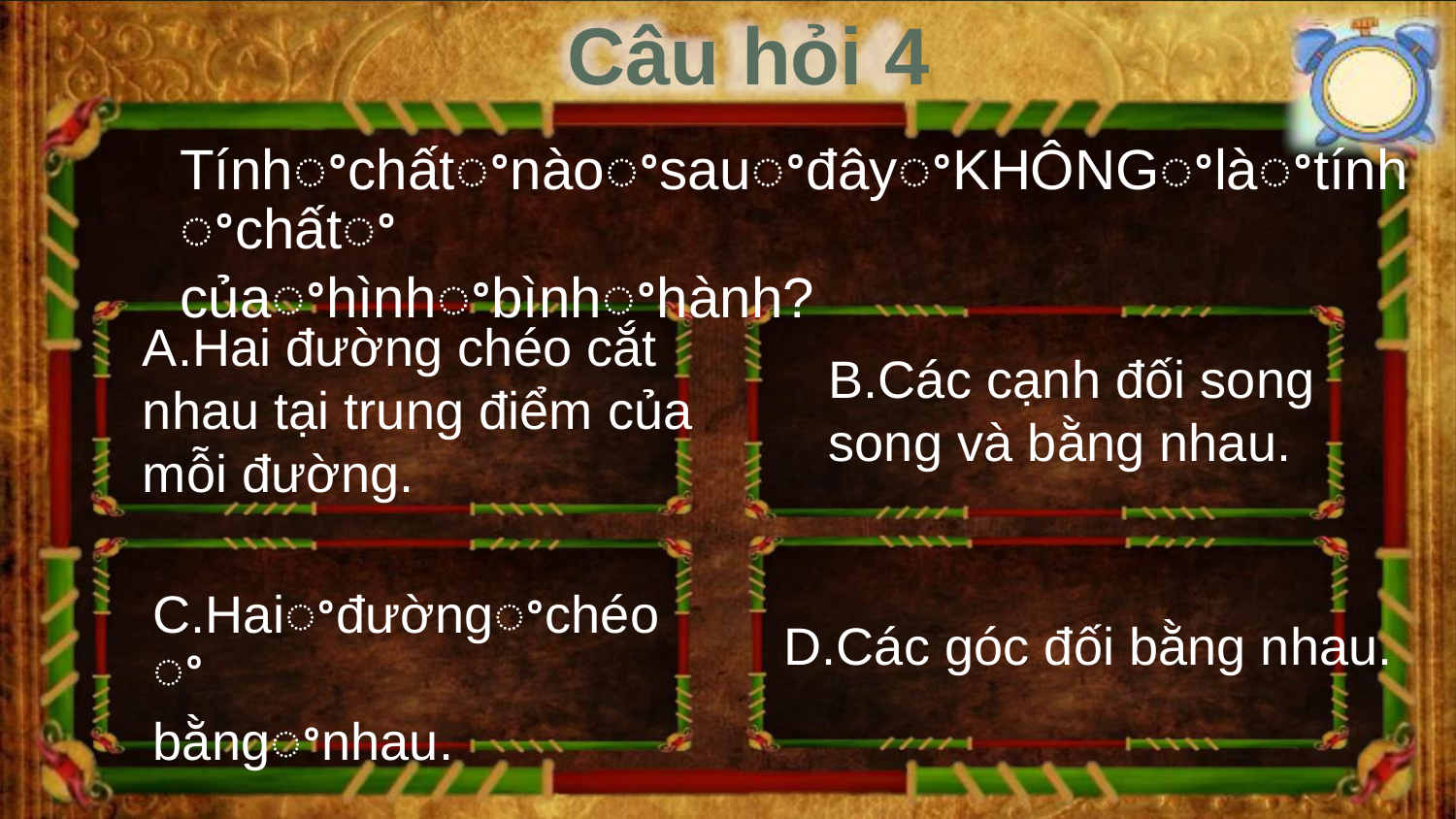

Câu hỏi 4
TínhꢀchấtꢀnàoꢀsauꢀđâyꢀKHÔNGꢀlàꢀtínhꢀchấtꢀ
củaꢀhìnhꢀbìnhꢀhành?
A.Hai đường chéo cắt
nhau tại trung điểm của
mỗi đường.
B.Các cạnh đối song
song và bằng nhau.
C.Haiꢀđườngꢀchéoꢀ
bằngꢀnhau.
D.Các góc đối bằng nhau.